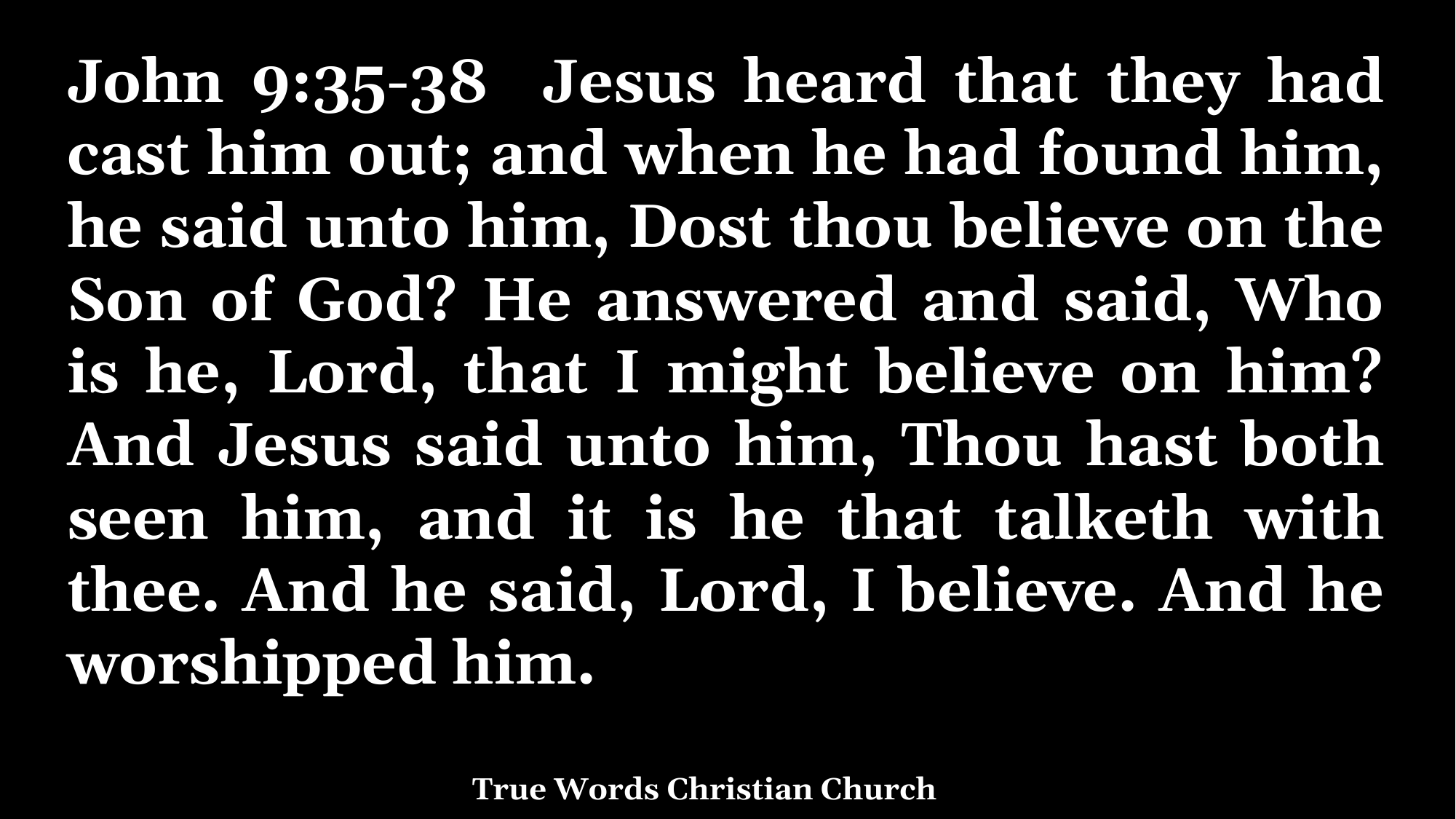

John 9:35-38  Jesus heard that they had cast him out; and when he had found him, he said unto him, Dost thou believe on the Son of God? He answered and said, Who is he, Lord, that I might believe on him? And Jesus said unto him, Thou hast both seen him, and it is he that talketh with thee. And he said, Lord, I believe. And he worshipped him.
True Words Christian Church